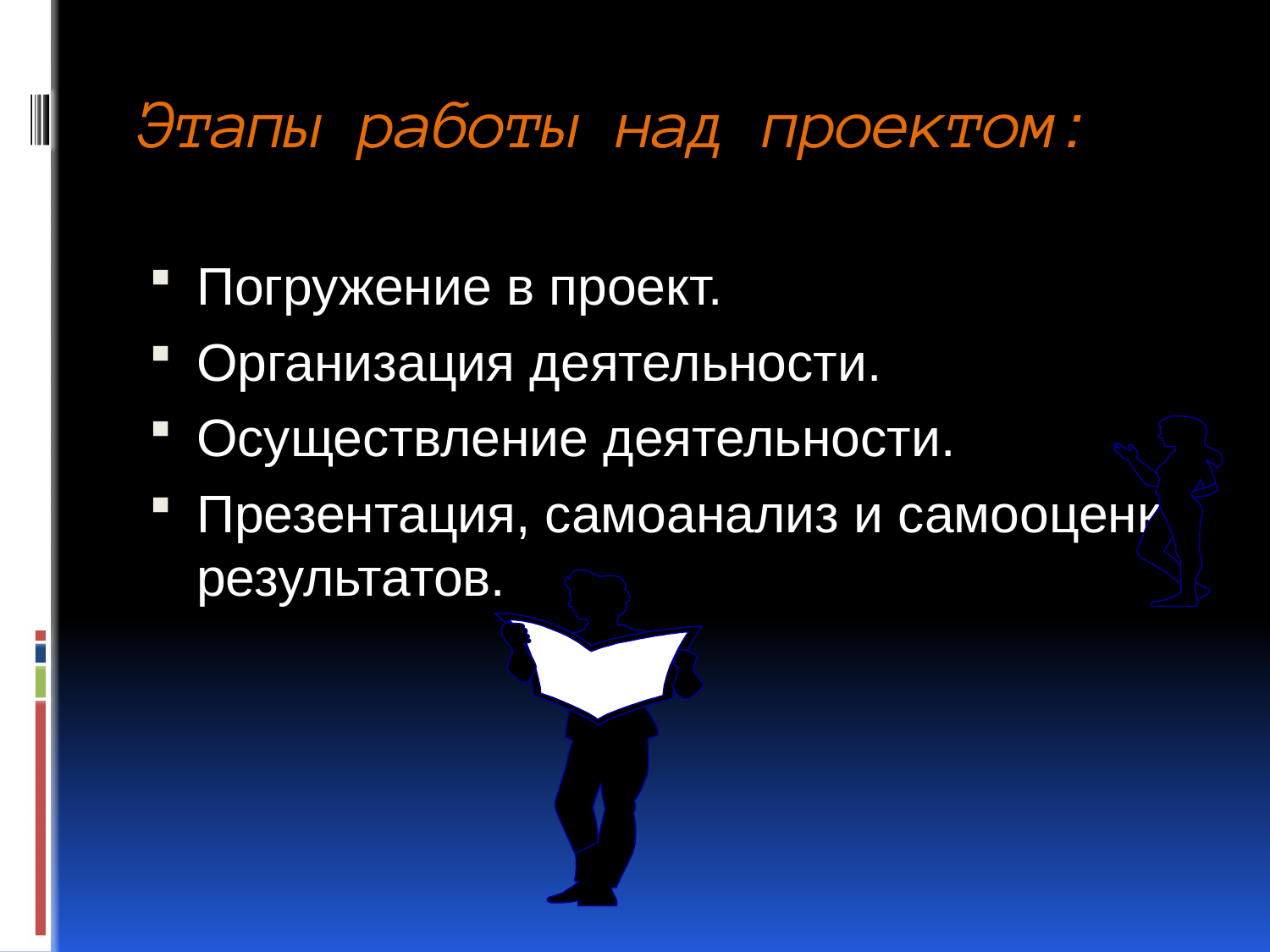

# Этапы работы над проектом:
Погружение в проект.
Организация деятельности.
Осуществление деятельности.
Презентация, самоанализ и самооценка результатов.